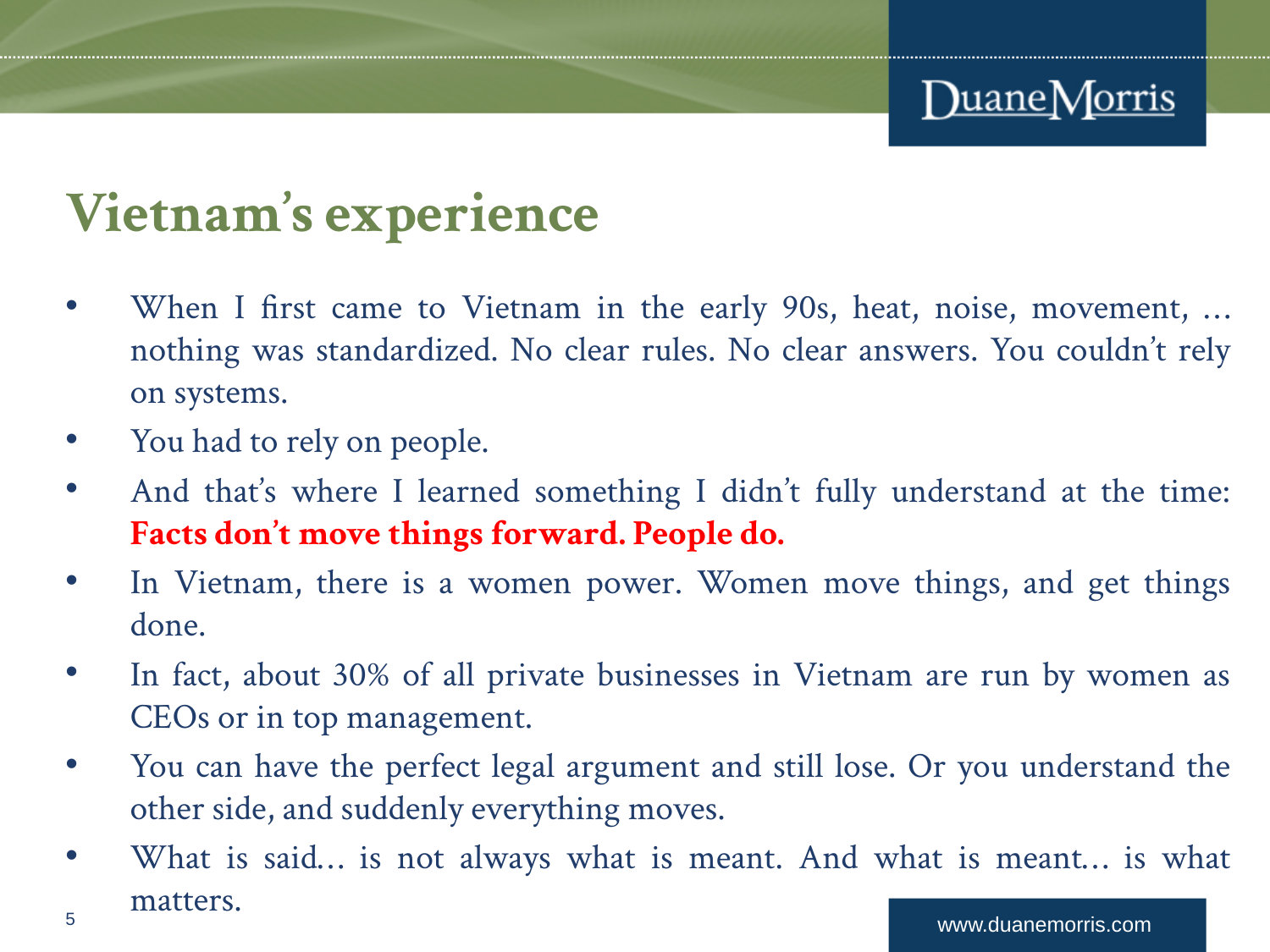

# Vietnam’s experience
When I first came to Vietnam in the early 90s, heat, noise, movement, … nothing was standardized. No clear rules. No clear answers. You couldn’t rely on systems.
You had to rely on people.
And that’s where I learned something I didn’t fully understand at the time: Facts don’t move things forward. People do.
In Vietnam, there is a women power. Women move things, and get things done.
In fact, about 30% of all private businesses in Vietnam are run by women as CEOs or in top management.
You can have the perfect legal argument and still lose. Or you understand the other side, and suddenly everything moves.
What is said… is not always what is meant. And what is meant… is what matters.

5